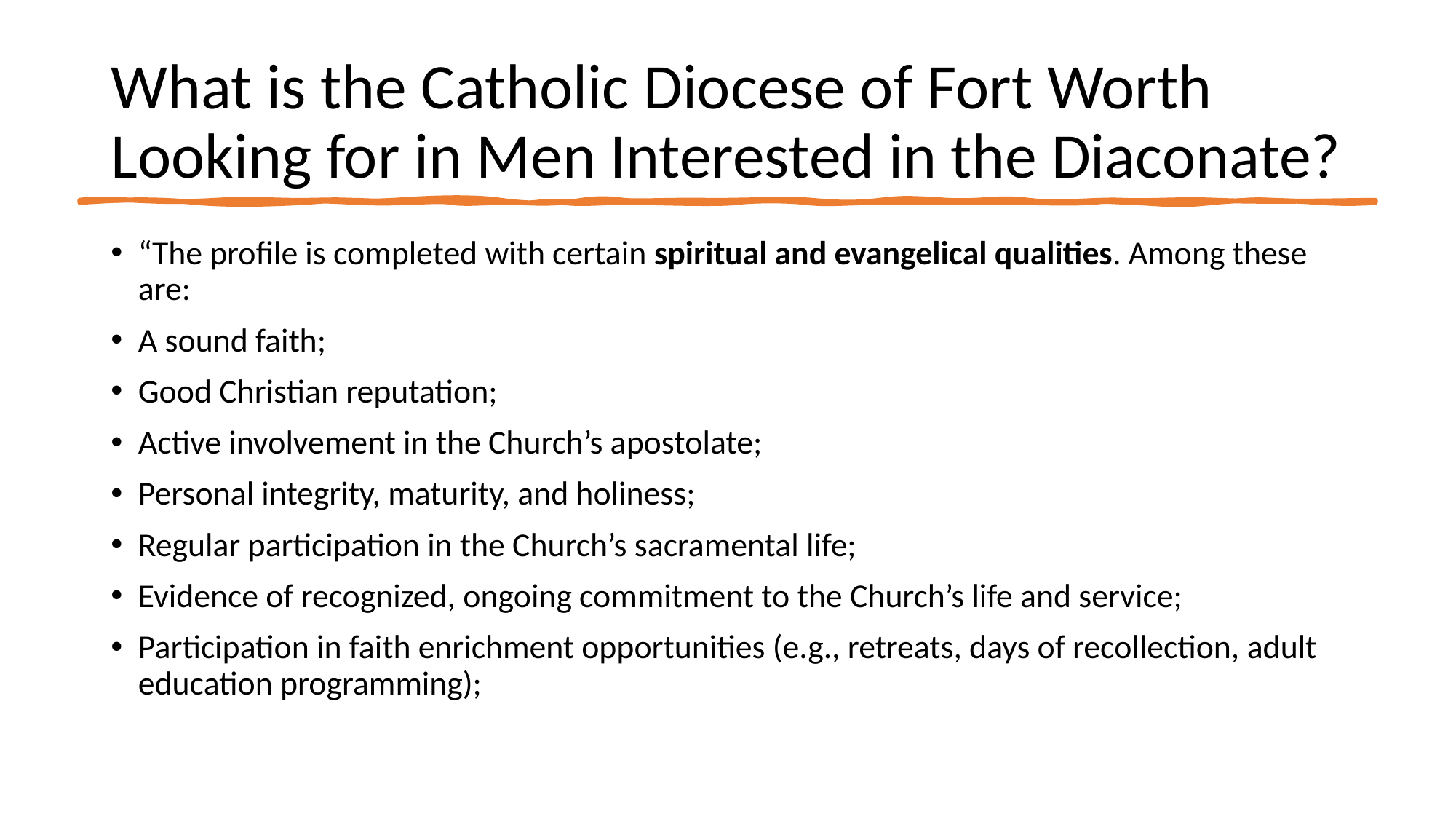

# What is the Catholic Diocese of Fort Worth Looking for in Men Interested in the Diaconate?

“The profile is completed with certain spiritual and evangelical qualities. Among these are:
A sound faith;
Good Christian reputation;
Active involvement in the Church’s apostolate;
Personal integrity, maturity, and holiness;
Regular participation in the Church’s sacramental life;
Evidence of recognized, ongoing commitment to the Church’s life and service;
Participation in faith enrichment opportunities (e.g., retreats, days of recollection, adult education programming);